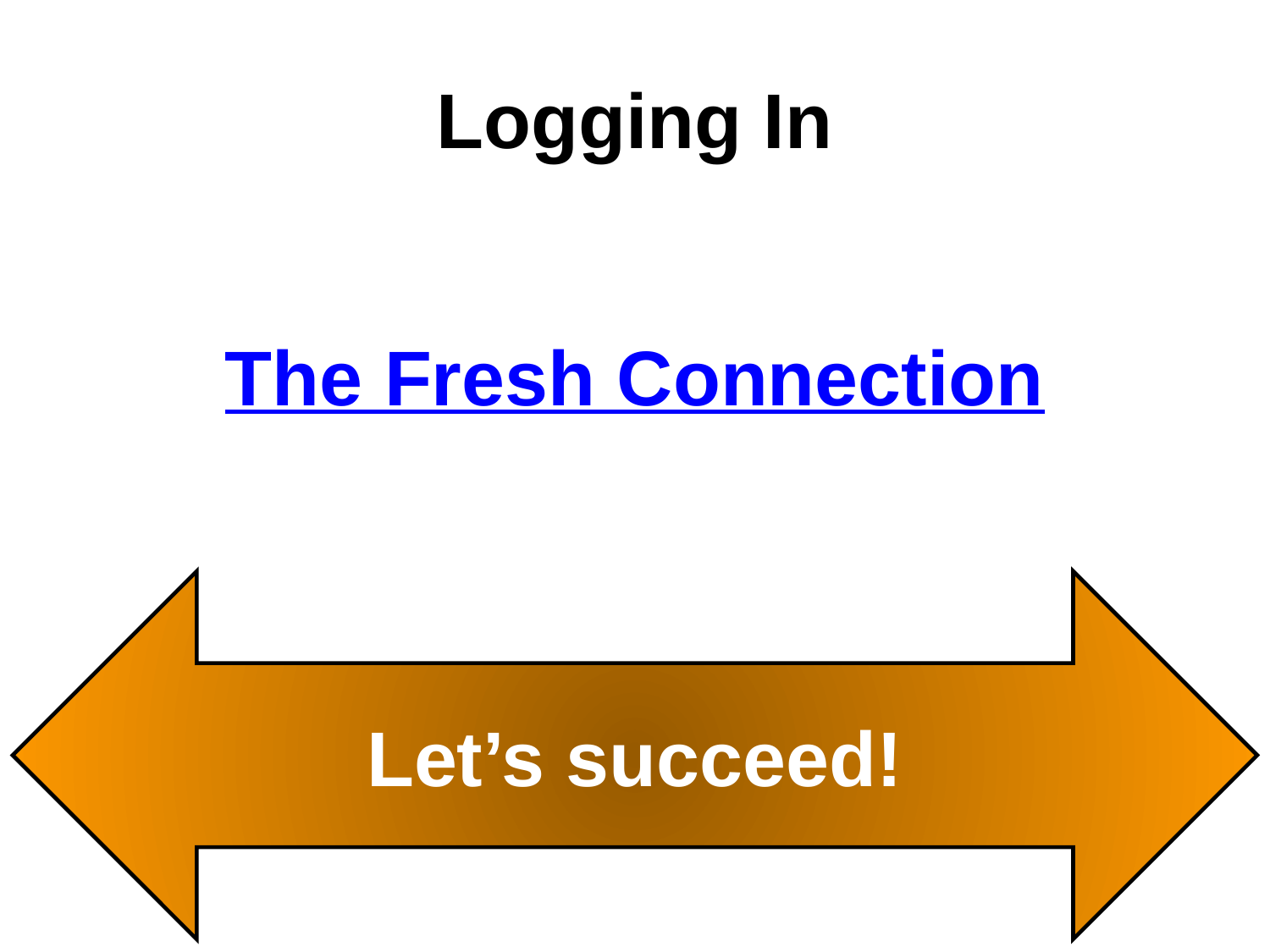

# Logging In
The Fresh Connection
Login:
Password:
Let’s succeed!